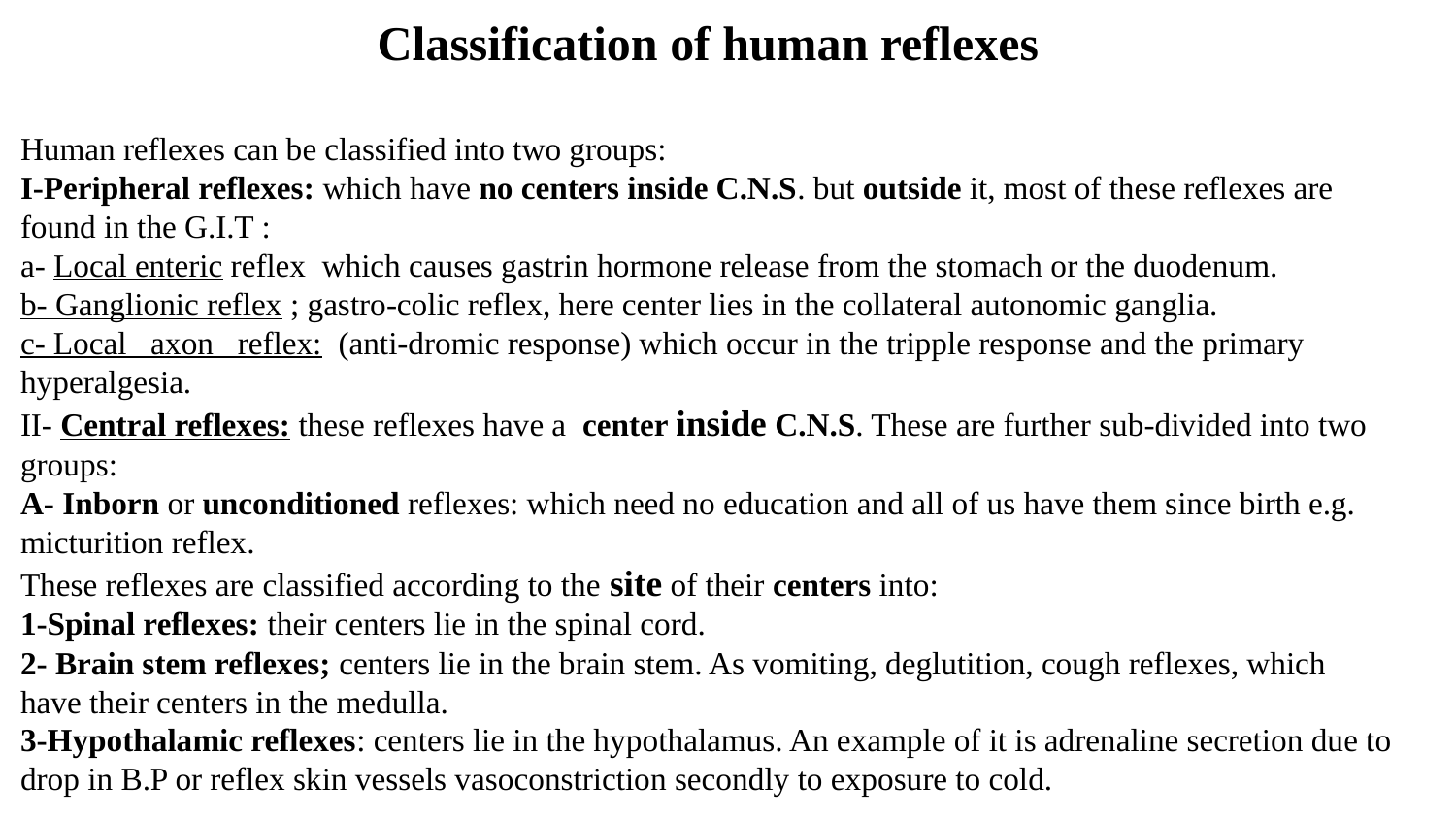

#
Classification of human reflexes

Human reflexes can be classified into two groups:
I-Peripheral reflexes: which have no centers inside C.N.S. but outside it, most of these reflexes are found in the G.I.T :
a- Local enteric reflex  which causes gastrin hormone release from the stomach or the duodenum.
b- Ganglionic reflex ; gastro-colic reflex, here center lies in the collateral autonomic ganglia.
c- Local   axon   reflex:  (anti-dromic response) which occur in the tripple response and the primary hyperalgesia.
II- Central reflexes: these reflexes have a  center inside C.N.S. These are further sub-divided into two groups:
A- Inborn or unconditioned reflexes: which need no education and all of us have them since birth e.g. micturition reflex.
These reflexes are classified according to the site of their centers into:
1-Spinal reflexes: their centers lie in the spinal cord.
2- Brain stem reflexes; centers lie in the brain stem. As vomiting, deglutition, cough reflexes, which have their centers in the medulla.
3-Hypothalamic reflexes: centers lie in the hypothalamus. An example of it is adrenaline secretion due to drop in B.P or reflex skin vessels vasoconstriction secondly to exposure to cold.

2